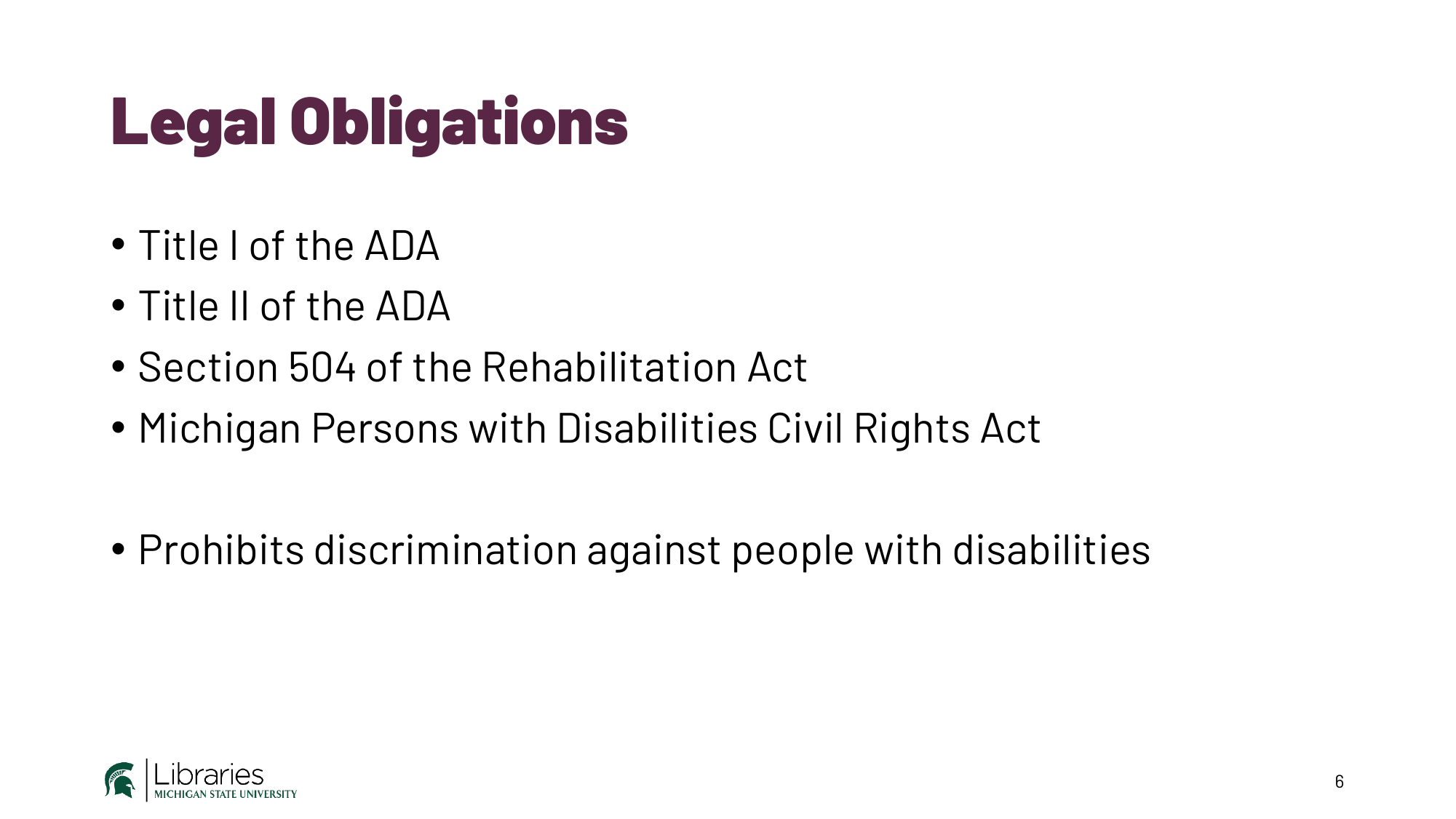

# Legal Obligations
Title I of the ADA
Title II of the ADA​
Section 504 of the Rehabilitation Act​
Michigan Persons with Disabilities Civil Rights Act

Prohibits discrimination against people with disabilities

6